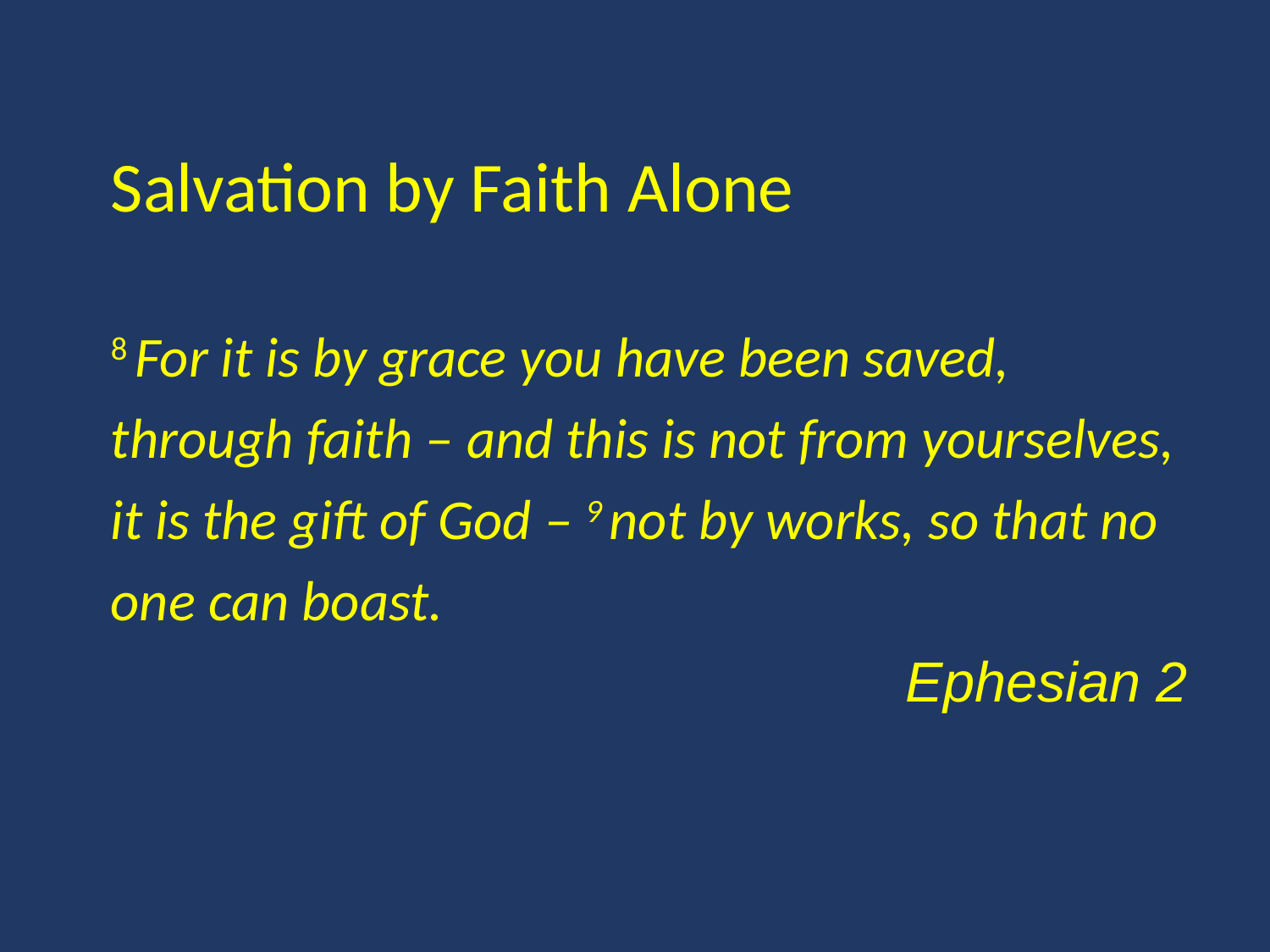

Salvation by Faith Alone

8 For it is by grace you have been saved, through faith – and this is not from yourselves, it is the gift of God – 9 not by works, so that no one can boast.
Ephesian 2